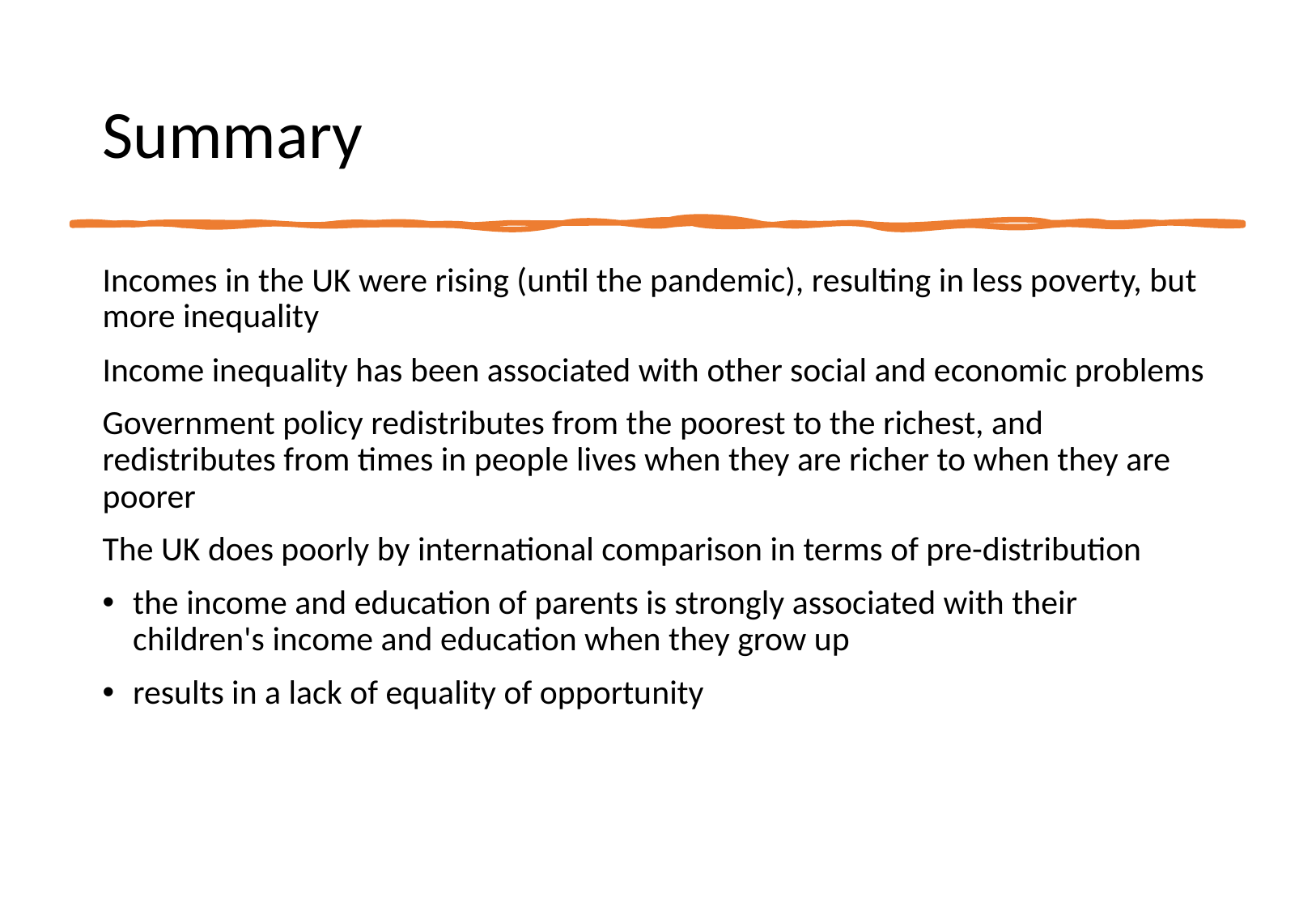

Summary

Incomes in the UK were rising (until the pandemic), resulting in less poverty, but more inequality
Income inequality has been associated with other social and economic problems
Government policy redistributes from the poorest to the richest, and redistributes from times in people lives when they are richer to when they are poorer
The UK does poorly by international comparison in terms of pre-distribution
the income and education of parents is strongly associated with their children's income and education when they grow up
results in a lack of equality of opportunity